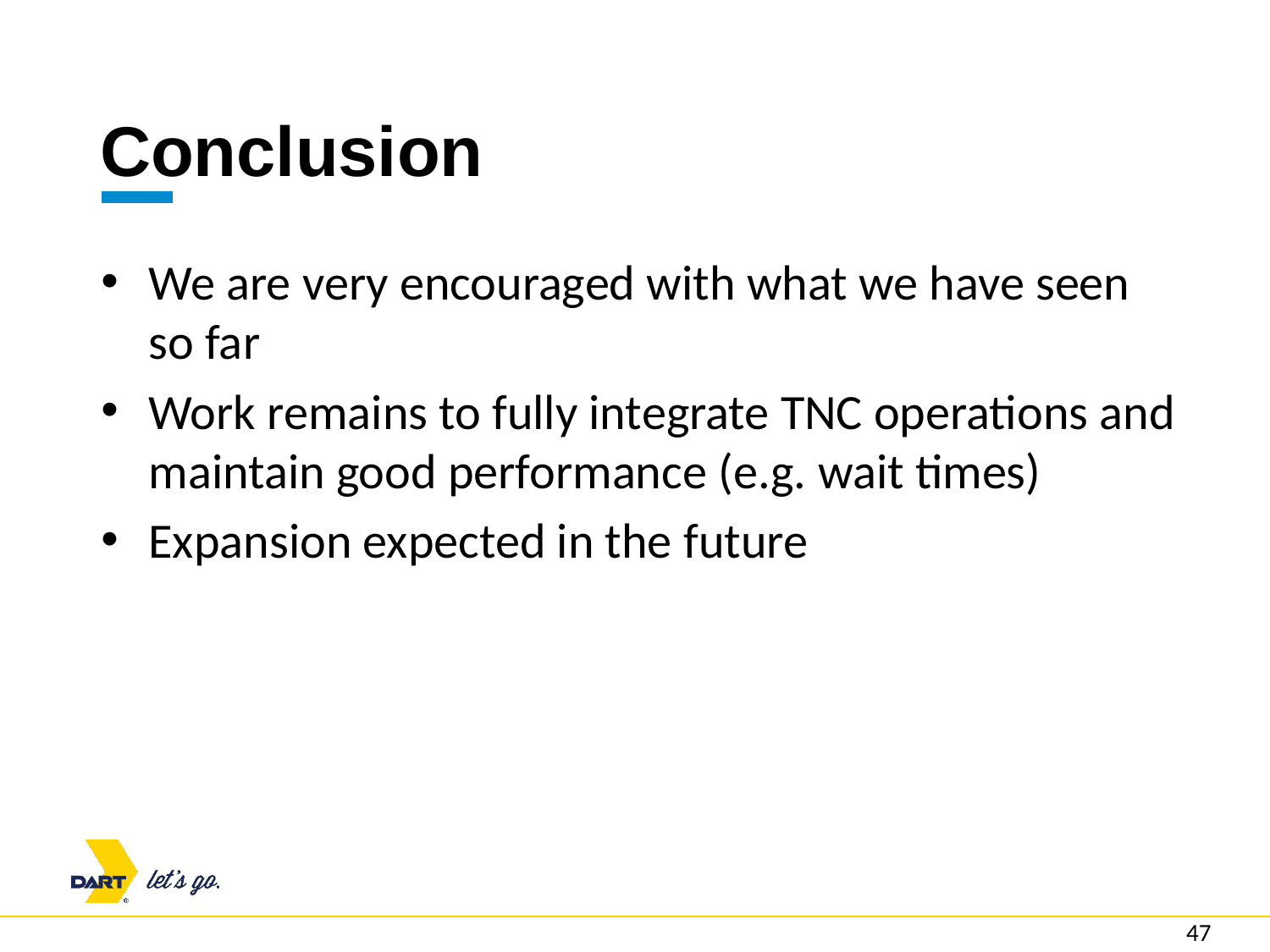

# Conclusion
We are very encouraged with what we have seen so far
Work remains to fully integrate TNC operations and maintain good performance (e.g. wait times)
Expansion expected in the future